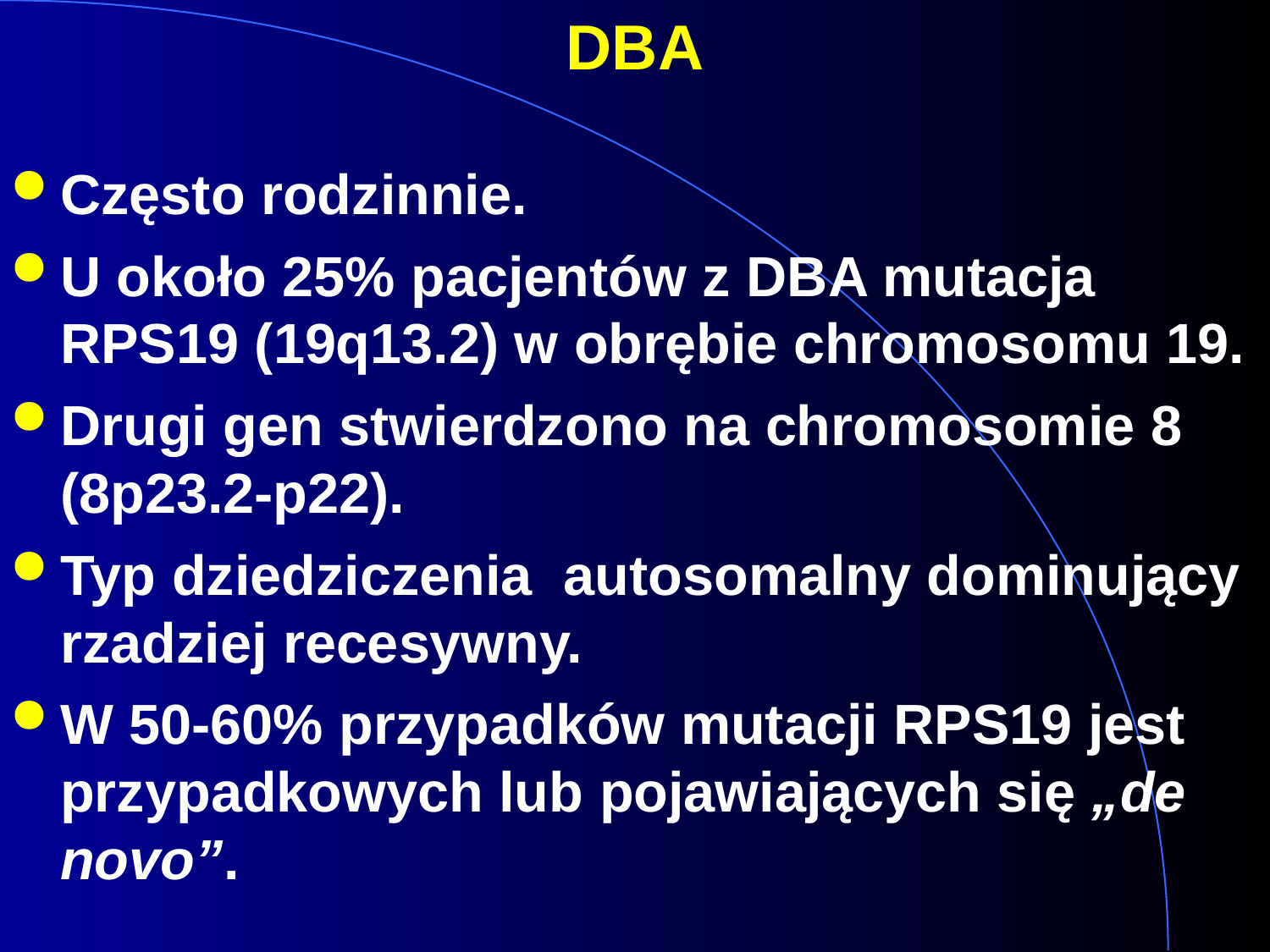

DBA

Często rodzinnie.
U około 25% pacjentów z DBA mutacja RPS19 (19q13.2) w obrębie chromosomu 19.
Drugi gen stwierdzono na chromosomie 8 (8p23.2-p22).
Typ dziedziczenia  autosomalny dominujący rzadziej recesywny.
W 50-60% przypadków mutacji RPS19 jest przypadkowych lub pojawiających się „de novo”.